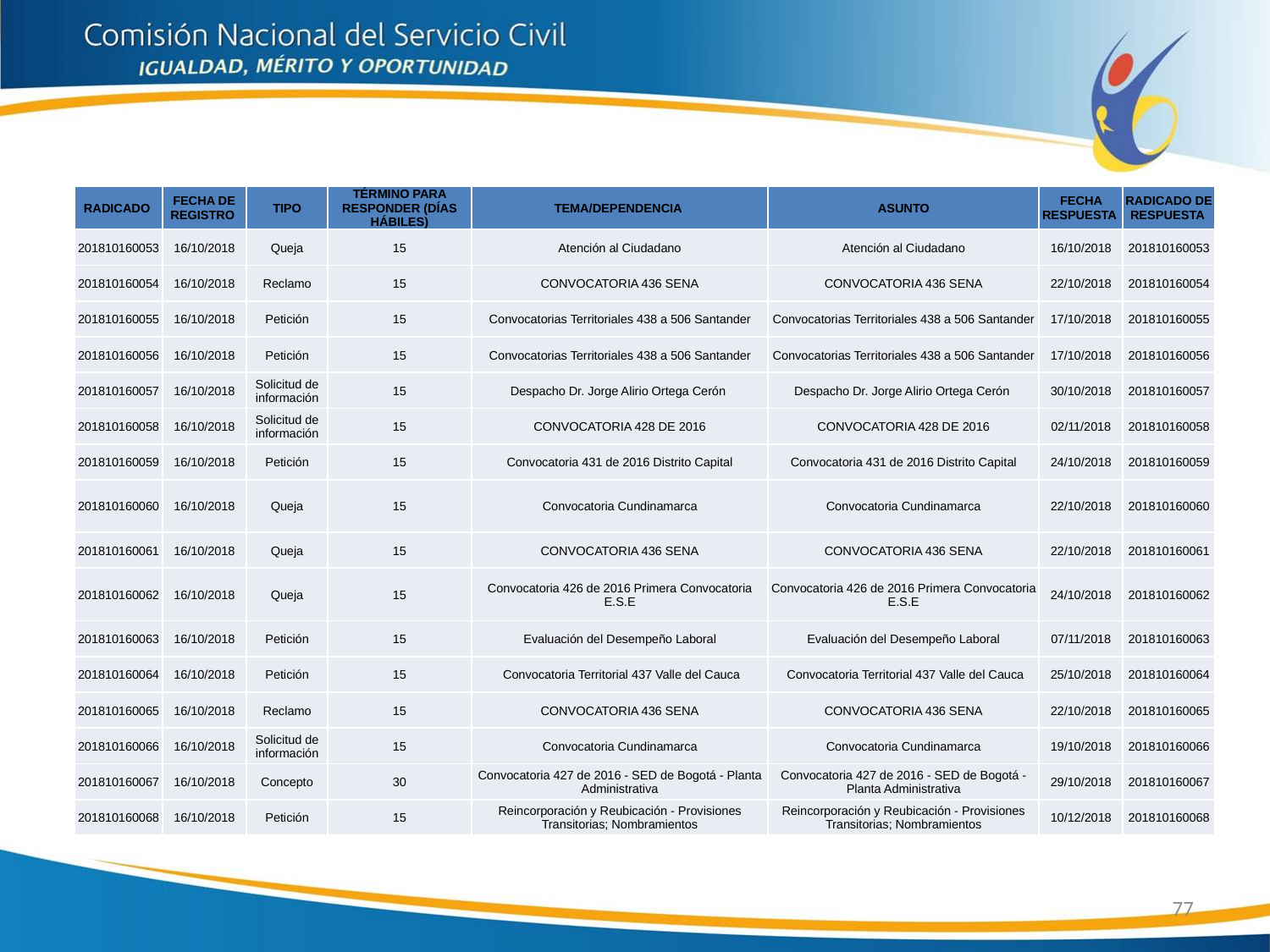

| RADICADO | FECHA DE REGISTRO | TIPO | TÉRMINO PARA RESPONDER (DÍAS HÁBILES) | TEMA/DEPENDENCIA | ASUNTO | FECHA RESPUESTA | RADICADO DE RESPUESTA |
| --- | --- | --- | --- | --- | --- | --- | --- |
| 201810160053 | 16/10/2018 | Queja | 15 | Atención al Ciudadano | Atención al Ciudadano | 16/10/2018 | 201810160053 |
| 201810160054 | 16/10/2018 | Reclamo | 15 | CONVOCATORIA 436 SENA | CONVOCATORIA 436 SENA | 22/10/2018 | 201810160054 |
| 201810160055 | 16/10/2018 | Petición | 15 | Convocatorias Territoriales 438 a 506 Santander | Convocatorias Territoriales 438 a 506 Santander | 17/10/2018 | 201810160055 |
| 201810160056 | 16/10/2018 | Petición | 15 | Convocatorias Territoriales 438 a 506 Santander | Convocatorias Territoriales 438 a 506 Santander | 17/10/2018 | 201810160056 |
| 201810160057 | 16/10/2018 | Solicitud de información | 15 | Despacho Dr. Jorge Alirio Ortega Cerón | Despacho Dr. Jorge Alirio Ortega Cerón | 30/10/2018 | 201810160057 |
| 201810160058 | 16/10/2018 | Solicitud de información | 15 | CONVOCATORIA 428 DE 2016 | CONVOCATORIA 428 DE 2016 | 02/11/2018 | 201810160058 |
| 201810160059 | 16/10/2018 | Petición | 15 | Convocatoria 431 de 2016 Distrito Capital | Convocatoria 431 de 2016 Distrito Capital | 24/10/2018 | 201810160059 |
| 201810160060 | 16/10/2018 | Queja | 15 | Convocatoria Cundinamarca | Convocatoria Cundinamarca | 22/10/2018 | 201810160060 |
| 201810160061 | 16/10/2018 | Queja | 15 | CONVOCATORIA 436 SENA | CONVOCATORIA 436 SENA | 22/10/2018 | 201810160061 |
| 201810160062 | 16/10/2018 | Queja | 15 | Convocatoria 426 de 2016 Primera Convocatoria E.S.E | Convocatoria 426 de 2016 Primera Convocatoria E.S.E | 24/10/2018 | 201810160062 |
| 201810160063 | 16/10/2018 | Petición | 15 | Evaluación del Desempeño Laboral | Evaluación del Desempeño Laboral | 07/11/2018 | 201810160063 |
| 201810160064 | 16/10/2018 | Petición | 15 | Convocatoria Territorial 437 Valle del Cauca | Convocatoria Territorial 437 Valle del Cauca | 25/10/2018 | 201810160064 |
| 201810160065 | 16/10/2018 | Reclamo | 15 | CONVOCATORIA 436 SENA | CONVOCATORIA 436 SENA | 22/10/2018 | 201810160065 |
| 201810160066 | 16/10/2018 | Solicitud de información | 15 | Convocatoria Cundinamarca | Convocatoria Cundinamarca | 19/10/2018 | 201810160066 |
| 201810160067 | 16/10/2018 | Concepto | 30 | Convocatoria 427 de 2016 - SED de Bogotá - Planta Administrativa | Convocatoria 427 de 2016 - SED de Bogotá - Planta Administrativa | 29/10/2018 | 201810160067 |
| 201810160068 | 16/10/2018 | Petición | 15 | Reincorporación y Reubicación - Provisiones Transitorias; Nombramientos | Reincorporación y Reubicación - Provisiones Transitorias; Nombramientos | 10/12/2018 | 201810160068 |
77